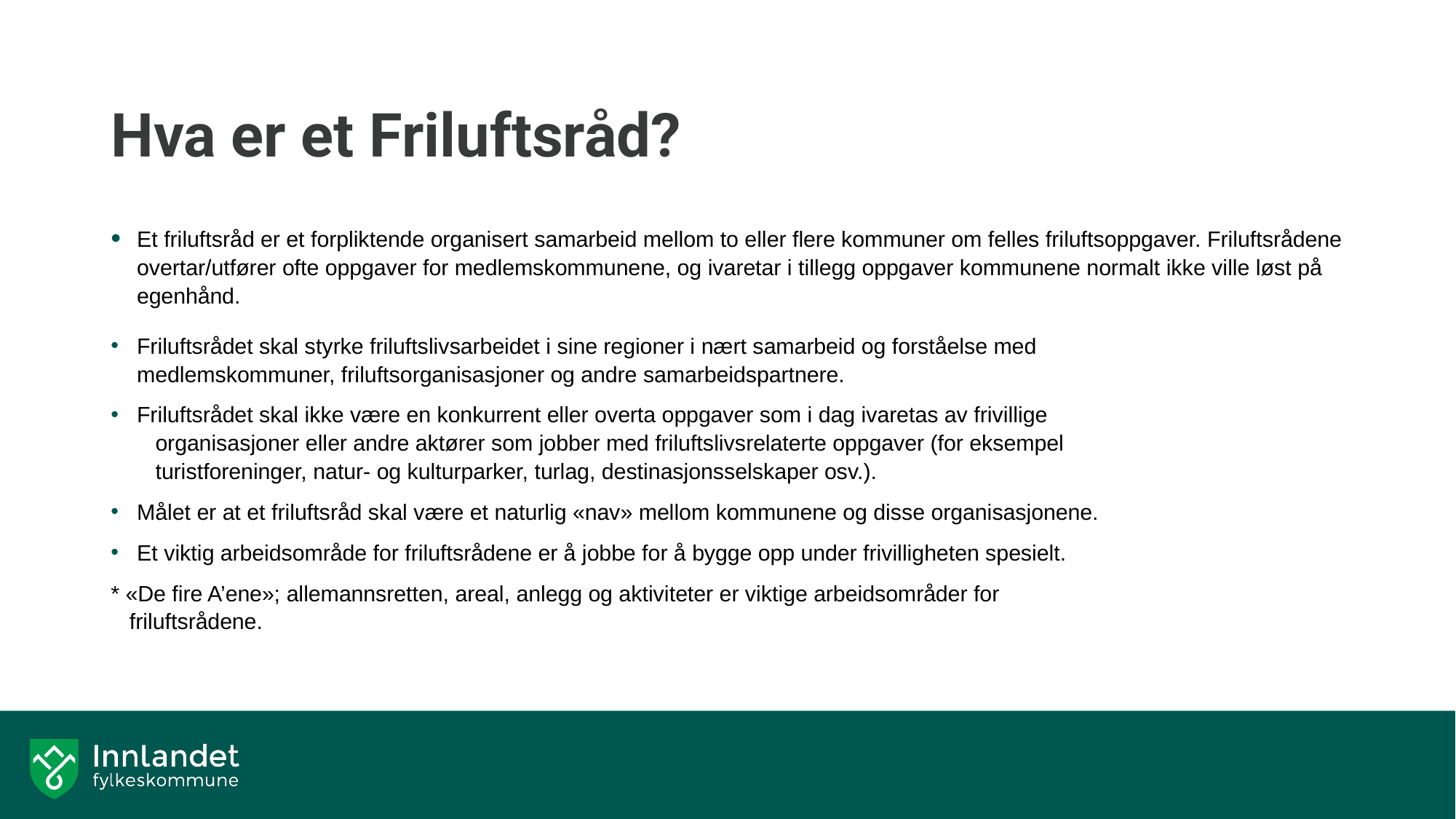

# Hva er et Friluftsråd?
Et friluftsråd er et forpliktende organisert samarbeid mellom to eller flere kommuner om felles friluftsoppgaver. Friluftsrådene overtar/utfører ofte oppgaver for medlemskommunene, og ivaretar i tillegg oppgaver kommunene normalt ikke ville løst på egenhånd.
Friluftsrådet skal styrke friluftslivsarbeidet i sine regioner i nært samarbeid og forståelse med
medlemskommuner, friluftsorganisasjoner og andre samarbeidspartnere.
Friluftsrådet skal ikke være en konkurrent eller overta oppgaver som i dag ivaretas av frivillige
   organisasjoner eller andre aktører som jobber med friluftslivsrelaterte oppgaver (for eksempel
   turistforeninger, natur- og kulturparker, turlag, destinasjonsselskaper osv.).
Målet er at et friluftsråd skal være et naturlig «nav» mellom kommunene og disse organisasjonene.
Et viktig arbeidsområde for friluftsrådene er å jobbe for å bygge opp under frivilligheten spesielt.
* «De fire A’ene»; allemannsretten, areal, anlegg og aktiviteter er viktige arbeidsområder for
   friluftsrådene.